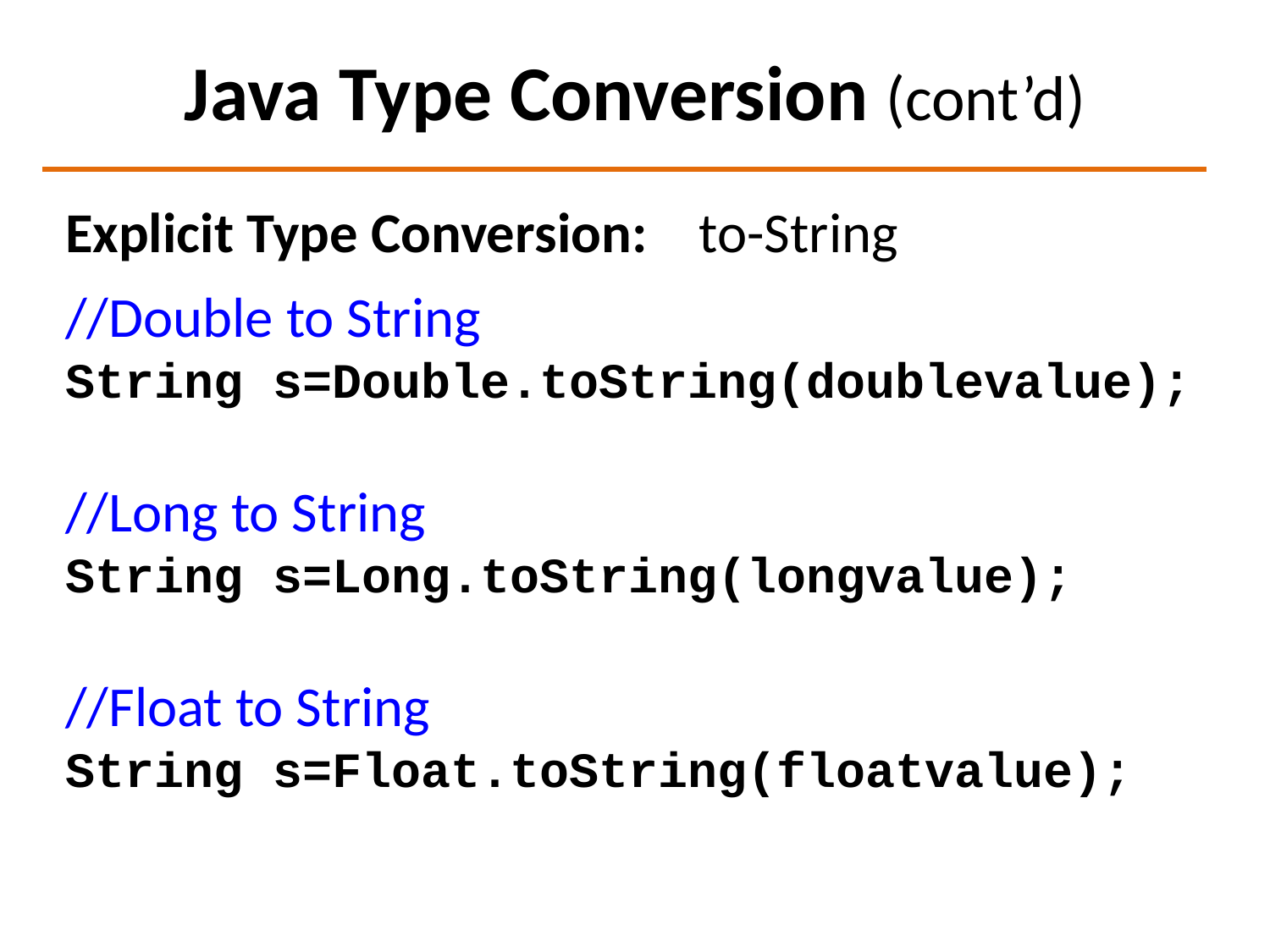

# Java Type Conversion (cont’d)
Explicit Type Conversion:    to-String

//Double to String
String s=Double.toString(doublevalue);
//Long to String
String s=Long.toString(longvalue);
//Float to String
String s=Float.toString(floatvalue);